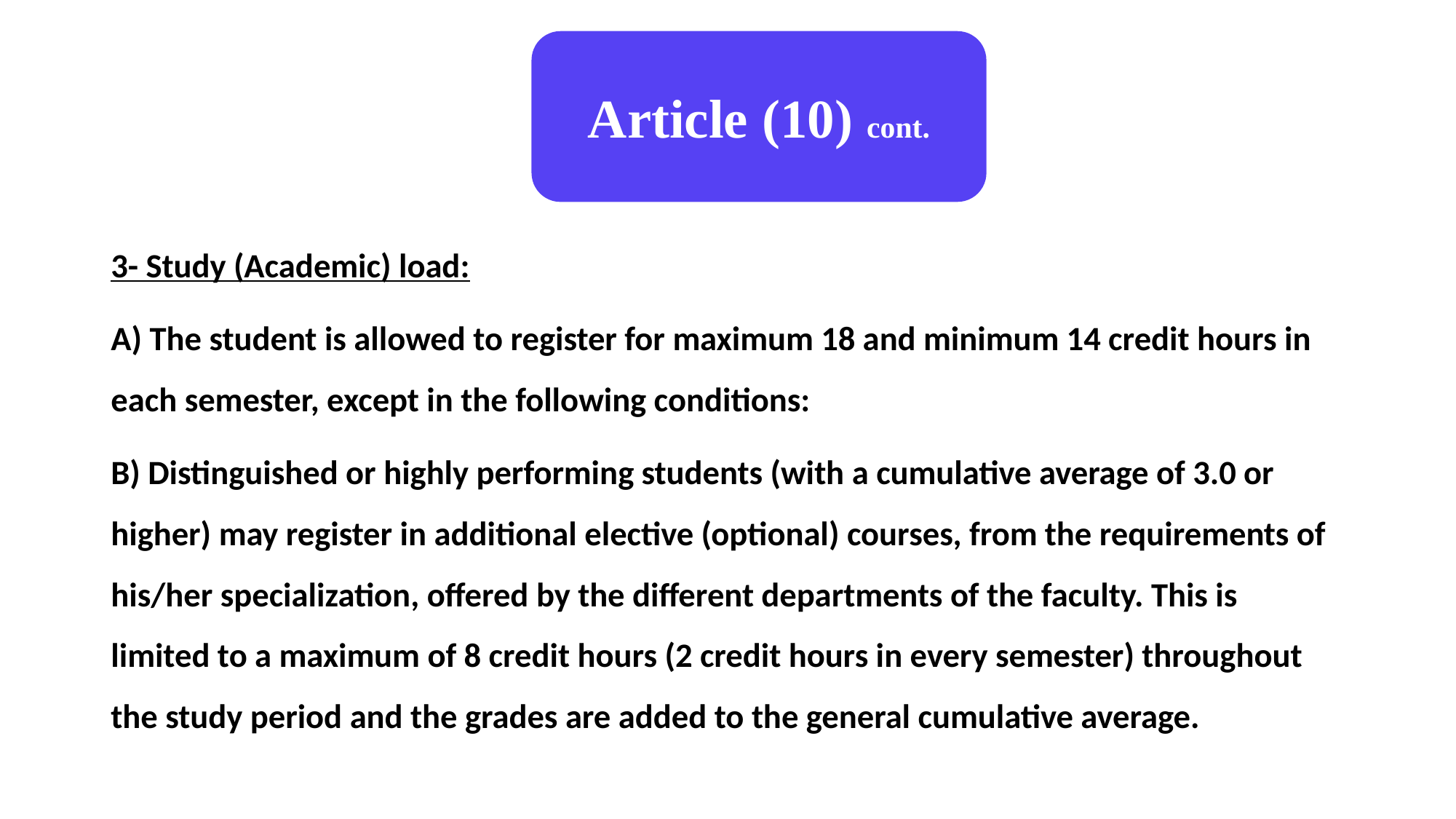

Article (10) cont.
3- Study (Academic) load:
A) The student is allowed to register for maximum 18 and minimum 14 credit hours in each semester, except in the following conditions:
B) Distinguished or highly performing students (with a cumulative average of 3.0 or higher) may register in additional elective (optional) courses, from the requirements of his/her specialization, offered by the different departments of the faculty. This is limited to a maximum of 8 credit hours (2 credit hours in every semester) throughout the study period and the grades are added to the general cumulative average.